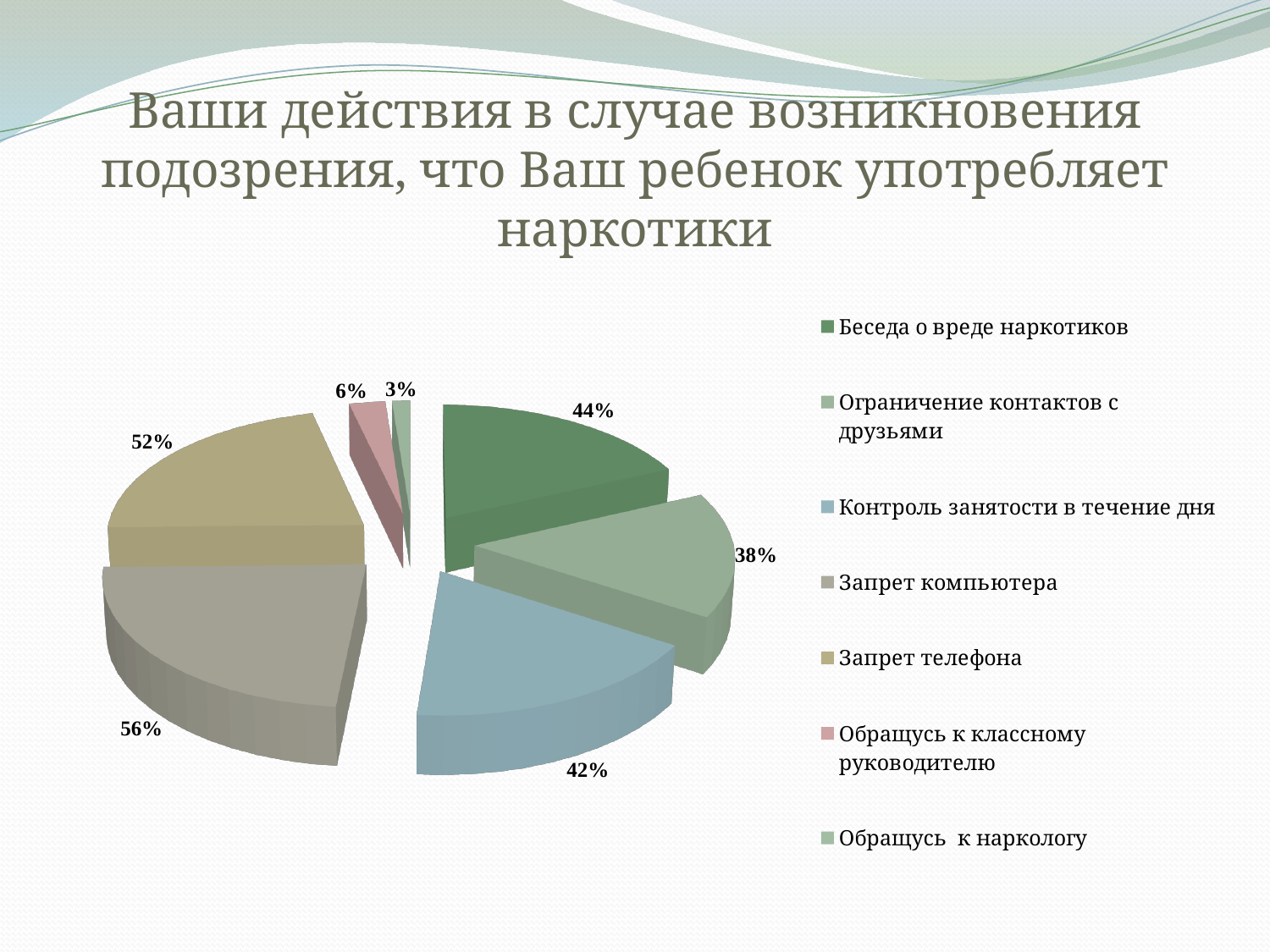

# Ваши действия в случае возникновения подозрения, что Ваш ребенок употребляет наркотики

[unsupported chart]